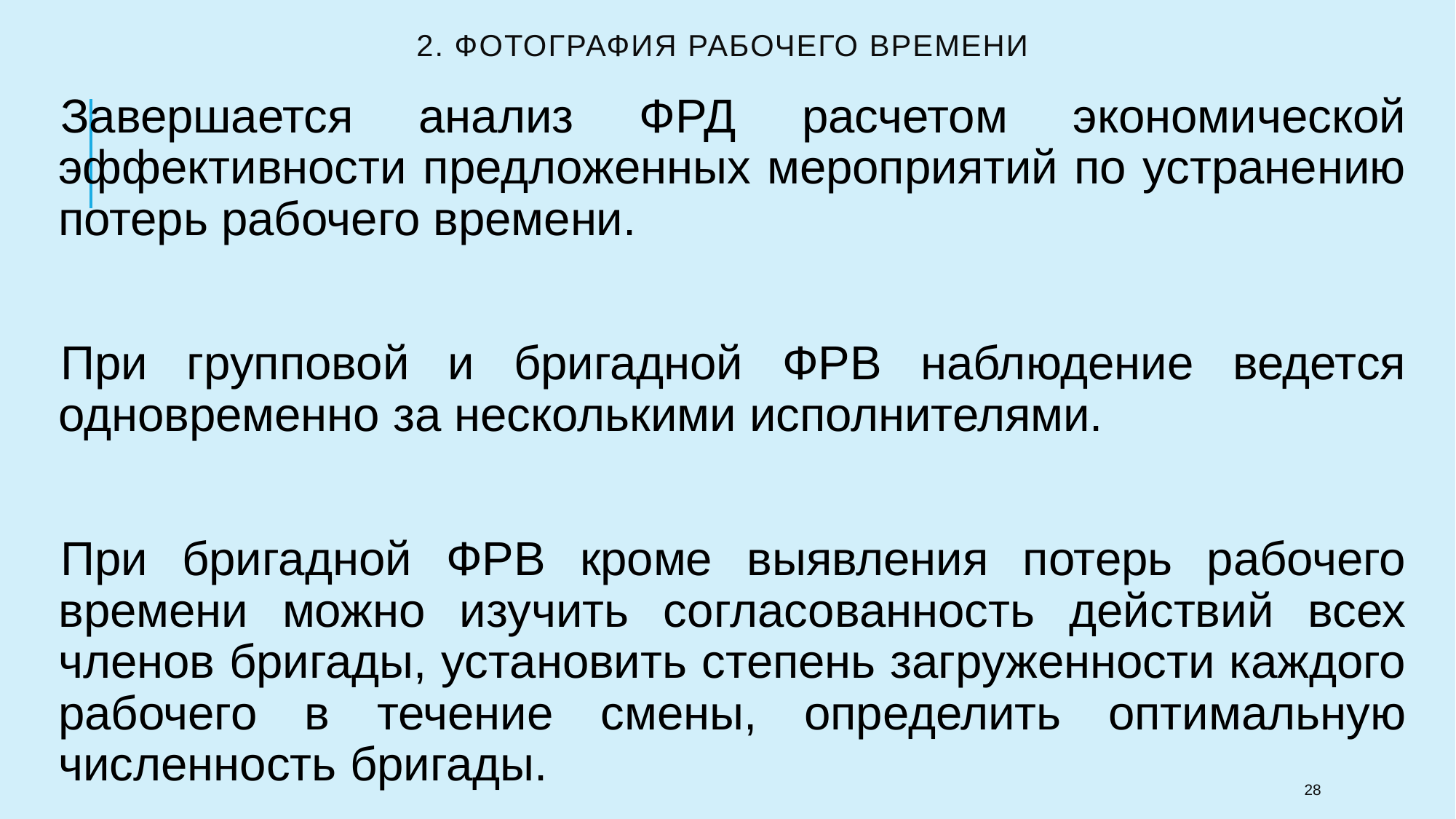

# 2. Фотография рабочего времени
Завершается анализ ФРД расчетом экономической эффективности предложенных мероприятий по устранению потерь рабочего времени.

При групповой и бригадной ФРВ наблюдение ведется одновременно за несколькими исполнителями.

При бригадной ФРВ кроме выявления потерь рабочего времени можно изучить согласованность действий всех членов бригады, установить степень загруженности каждого рабочего в течение смены, определить оптимальную численность бригады.
28